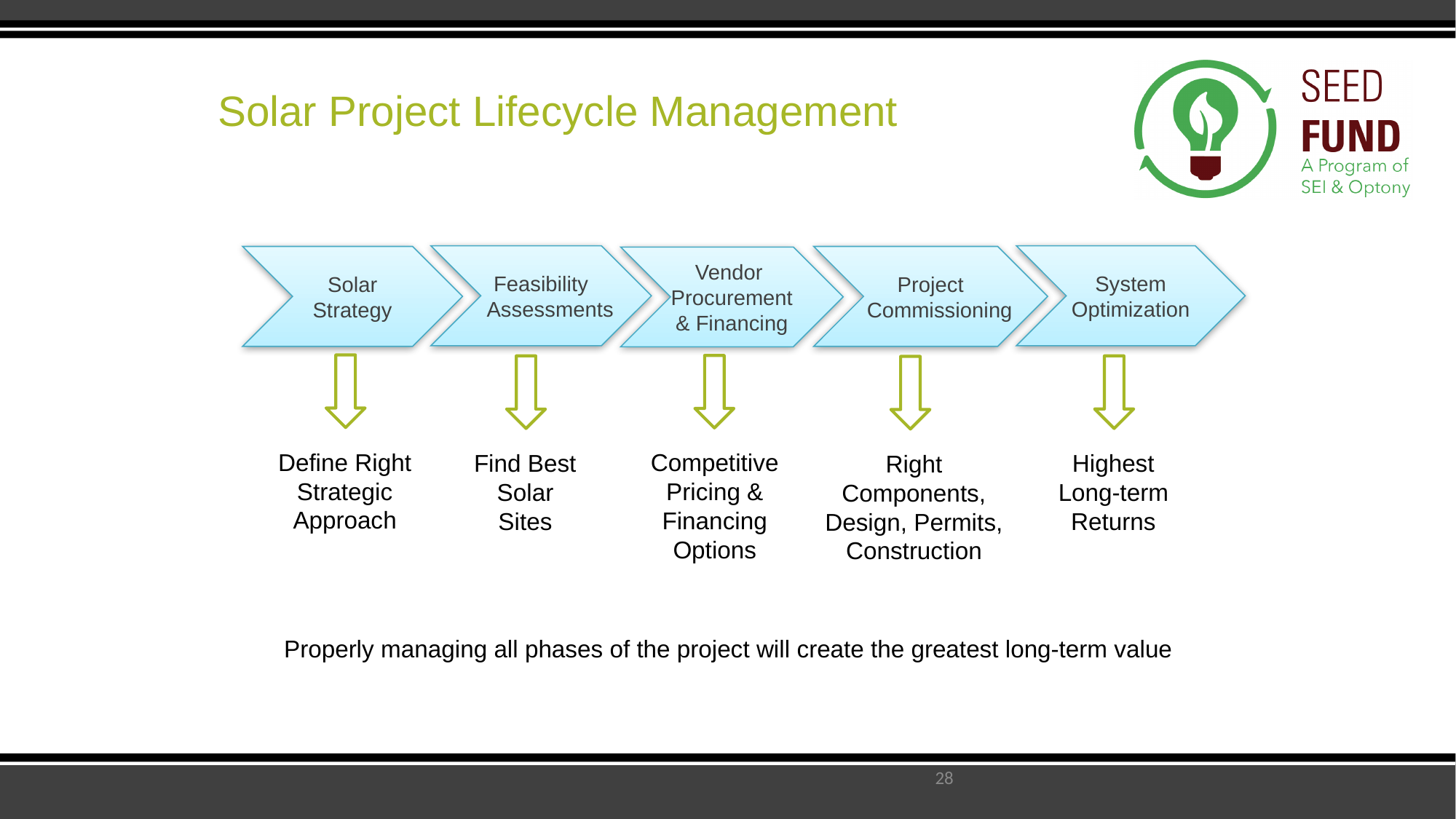

# Solar Project Lifecycle Management
Feasibility
   Assessments
System
Optimization
Solar
Strategy
Project
   Commissioning
Vendor
Procurement
& Financing

Define Right
Strategic Approach
Competitive Pricing & Financing Options
Find Best
Solar
Sites
Highest
Long-term
Returns
Right Components,
Design, Permits,
Construction
Properly managing all phases of the project will create the greatest long-term value
28